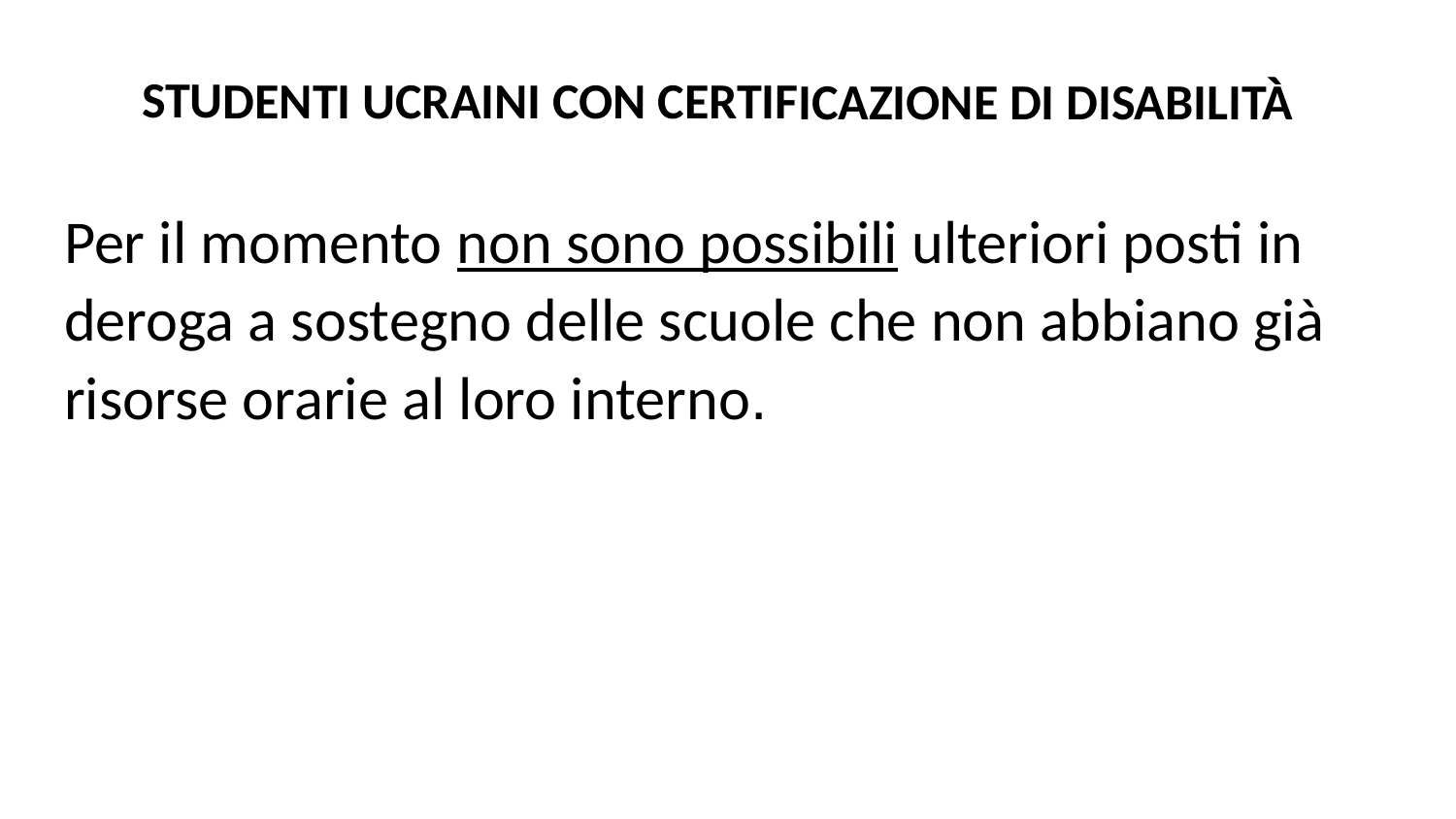

# STUDENTI UCRAINI CON CERTIFICAZIONE DI DISABILITÀ
Per il momento non sono possibili ulteriori posti in deroga a sostegno delle scuole che non abbiano già risorse orarie al loro interno.